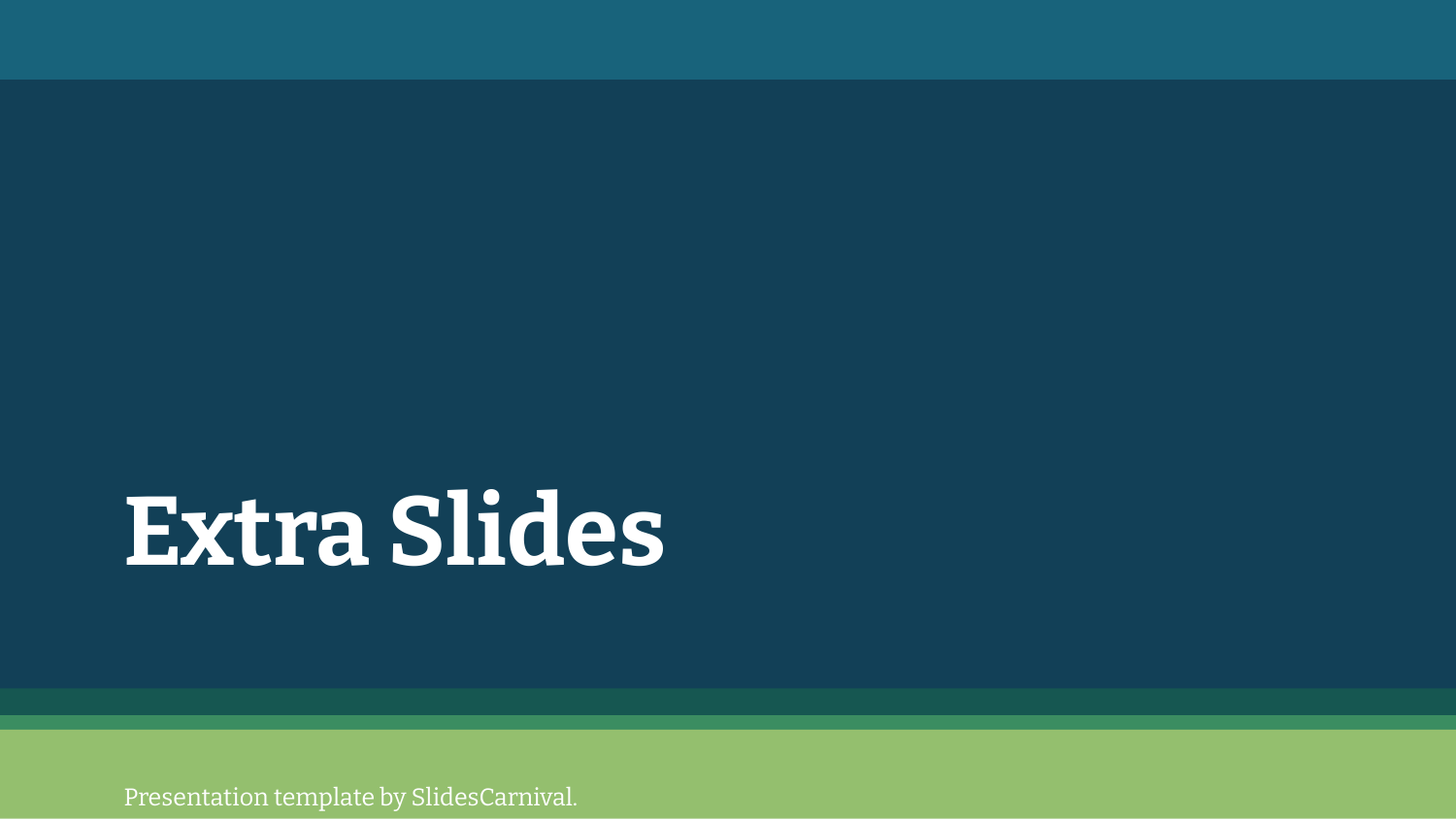

# Extra Slides
Presentation template by SlidesCarnival.